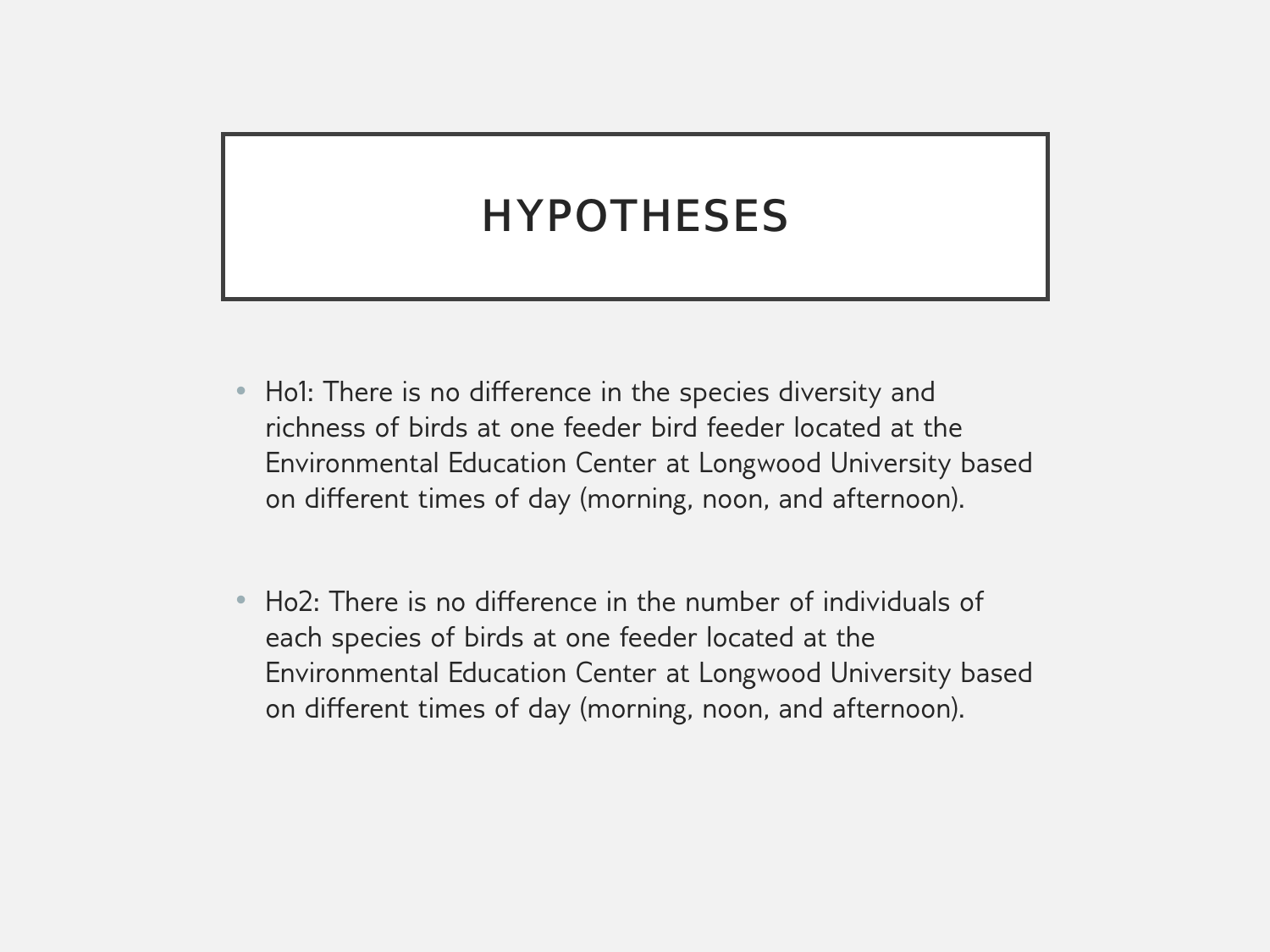

# Hypotheses
Ho1: There is no difference in the species diversity and richness of birds at one feeder bird feeder located at the Environmental Education Center at Longwood University based on different times of day (morning, noon, and afternoon).

Ho2: There is no difference in the number of individuals of each species of birds at one feeder located at the Environmental Education Center at Longwood University based on different times of day (morning, noon, and afternoon).